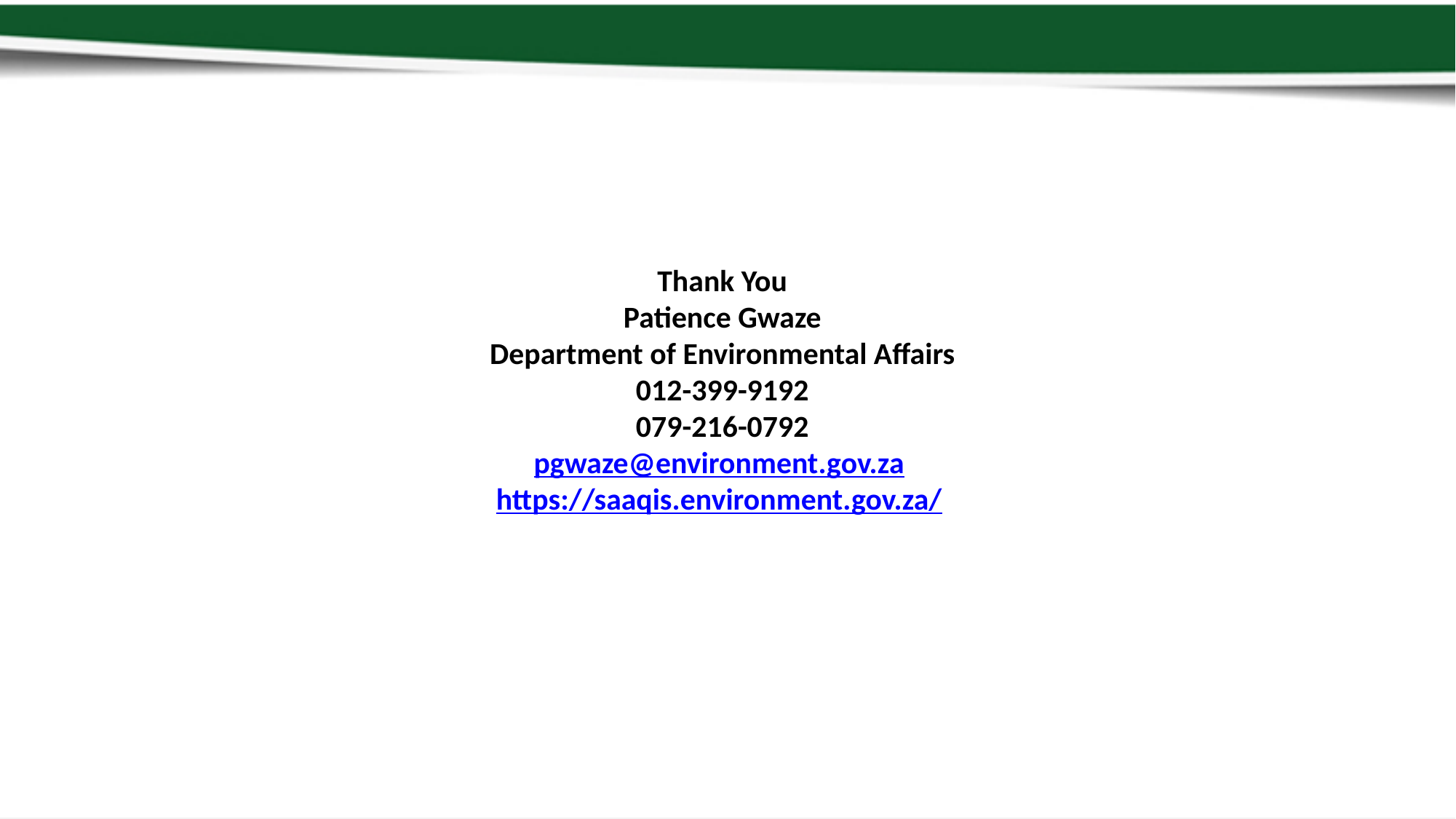

# Thank You Patience Gwaze Department of Environmental Affairs 012-399-9192 079-216-0792 pgwaze@environment.gov.za https://saaqis.environment.gov.za/